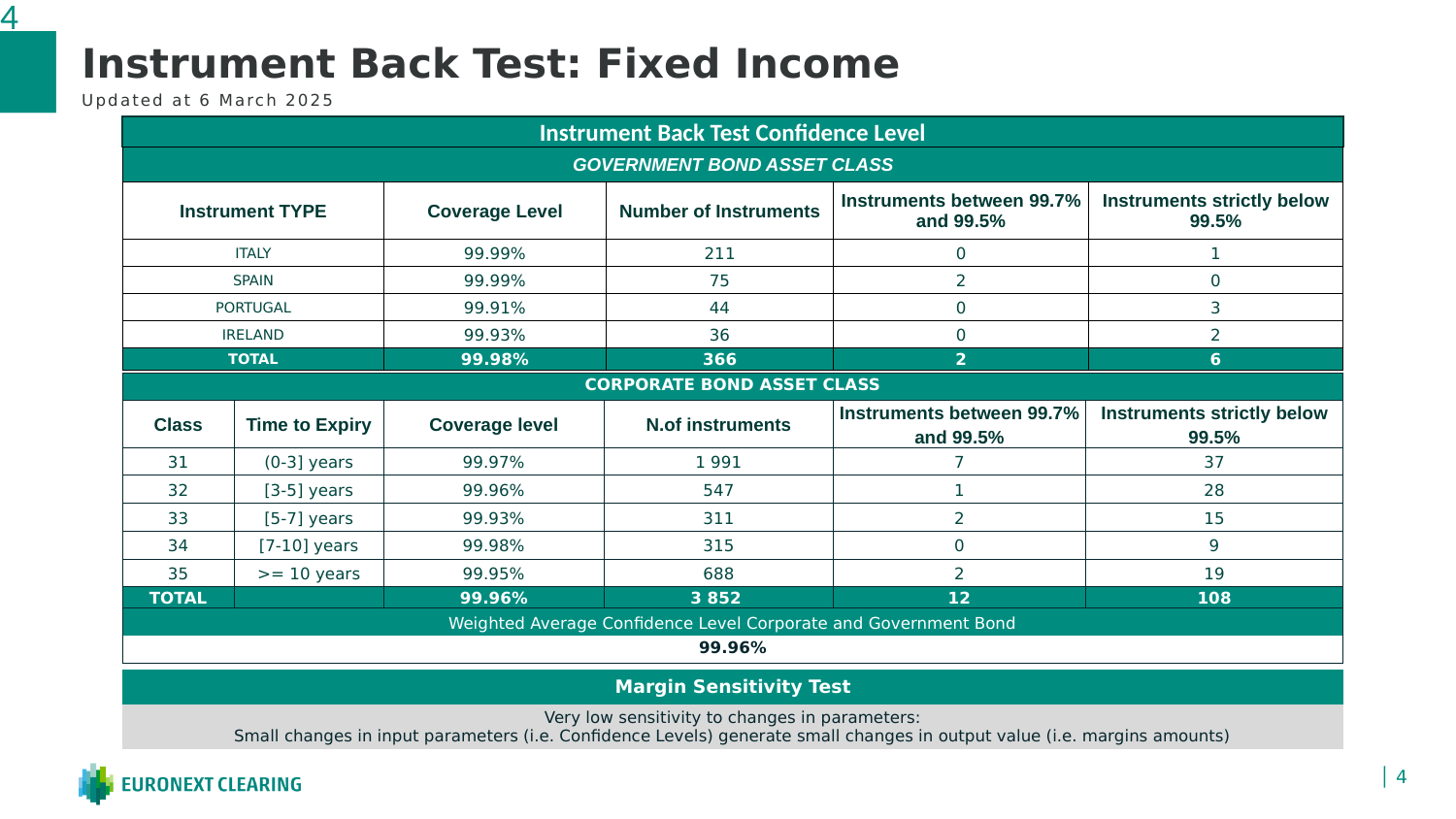

# Instrument Back Test: Fixed Income
Updated at 6 March 2025
Instrument Back Test Confidence Level
| GOVERNMENT BOND ASSET CLASS |  |  |  |  |
| --- | --- | --- | --- | --- |
| Instrument TYPE | Coverage Level | Number of Instruments | Instruments between 99.7% and 99.5% | Instruments strictly below 99.5% |
| ITALY | 99.99% | 211 | 0 | 1 |
| SPAIN | 99.99% | 75 | 2 | 0 |
| PORTUGAL | 99.91% | 44 | 0 | 3 |
| IRELAND | 99.93% | 36 | 0 | 2 |
| TOTAL | 99.98% | 366 | 2 | 6 |
| CORPORATE BOND ASSET CLASS |  |  |  |  |  |
| --- | --- | --- | --- | --- | --- |
| Class | Time to Expiry | Coverage level | N.of instruments | Instruments between 99.7% and 99.5% | Instruments strictly below 99.5% |
| 31 | (0-3] years | 99.97% | 1 991 | 7 | 37 |
| 32 | [3-5] years | 99.96% | 547 | 1 | 28 |
| 33 | [5-7] years | 99.93% | 311 | 2 | 15 |
| 34 | [7-10] years | 99.98% | 315 | 0 | 9 |
| 35 | >= 10 years | 99.95% | 688 | 2 | 19 |
| TOTAL |  | 99.96% | 3 852 | 12 | 108 |
| Weighted Average Confidence Level Corporate and Government Bond |  |  |  |  |  |
| 99.96% |  |  |  |  |  |
| Margin Sensitivity Test |
| --- |
| Very low sensitivity to changes in parameters: Small changes in input parameters (i.e. Confidence Levels) generate small changes in output value (i.e. margins amounts) |